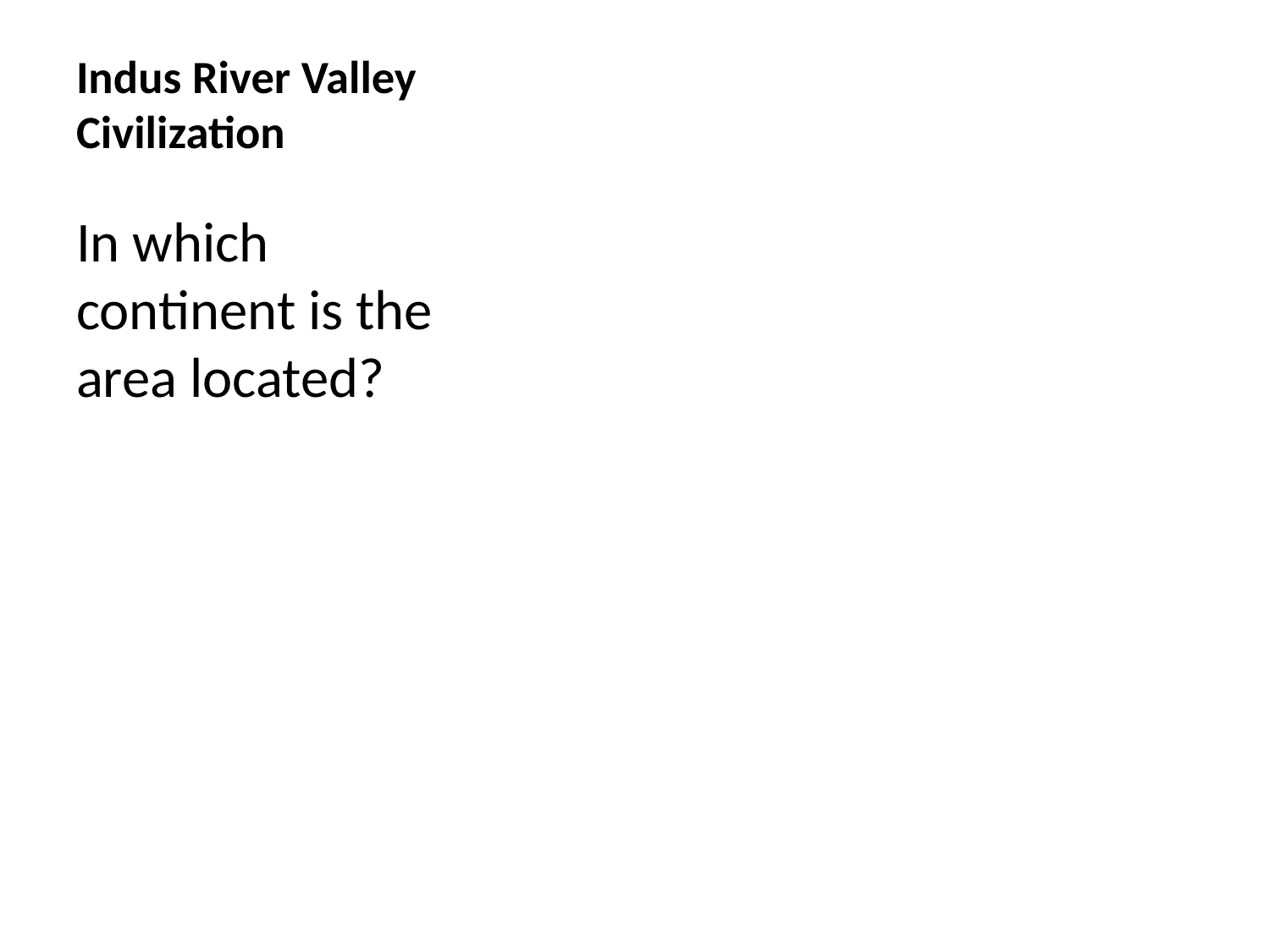

# Indus River Valley Civilization

In which continent is the area located?